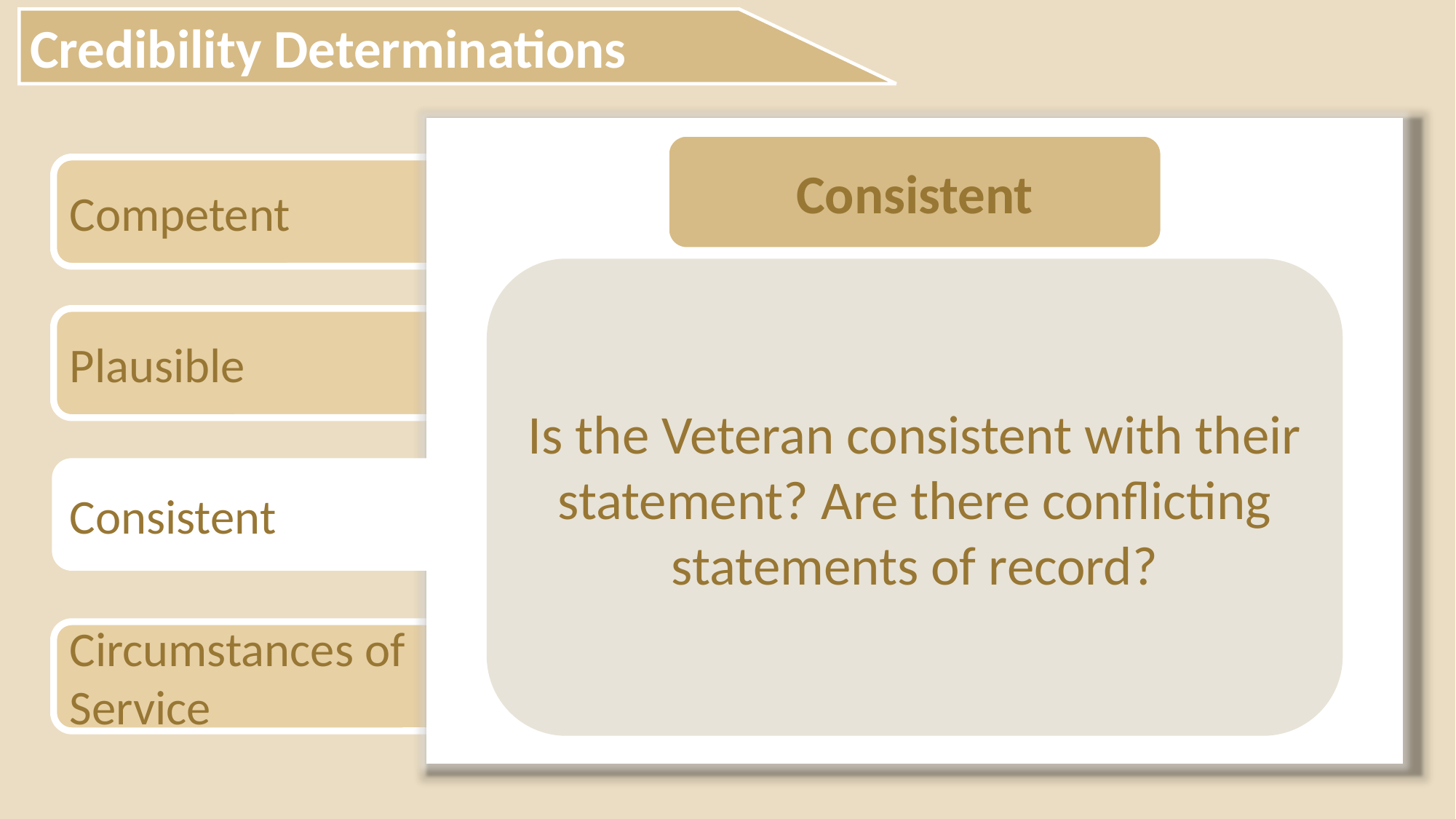

Credibility Determinations

Consistent
Competent
Is the Veteran consistent with their statement? Are there conflicting statements of record?
Plausible
Consistent
Circumstances of Service